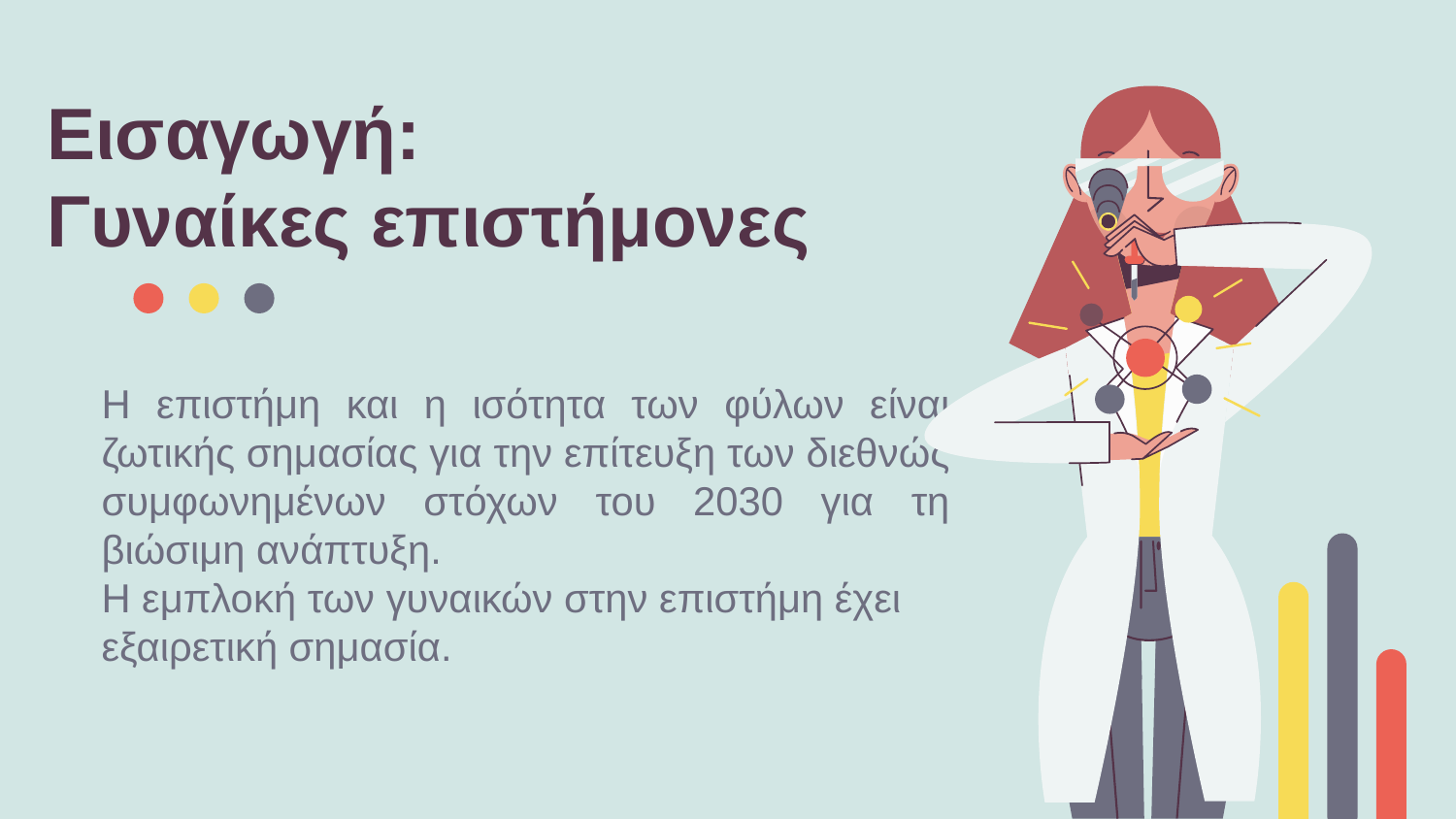

# Εισαγωγή: Γυναίκες επιστήμονες

Η επιστήμη και η ισότητα των φύλων είναι ζωτικής σημασίας για την επίτευξη των διεθνώς συμφωνημένων στόχων του 2030 για τη βιώσιμη ανάπτυξη.
Η εμπλοκή των γυναικών στην επιστήμη έχει εξαιρετική σημασία.